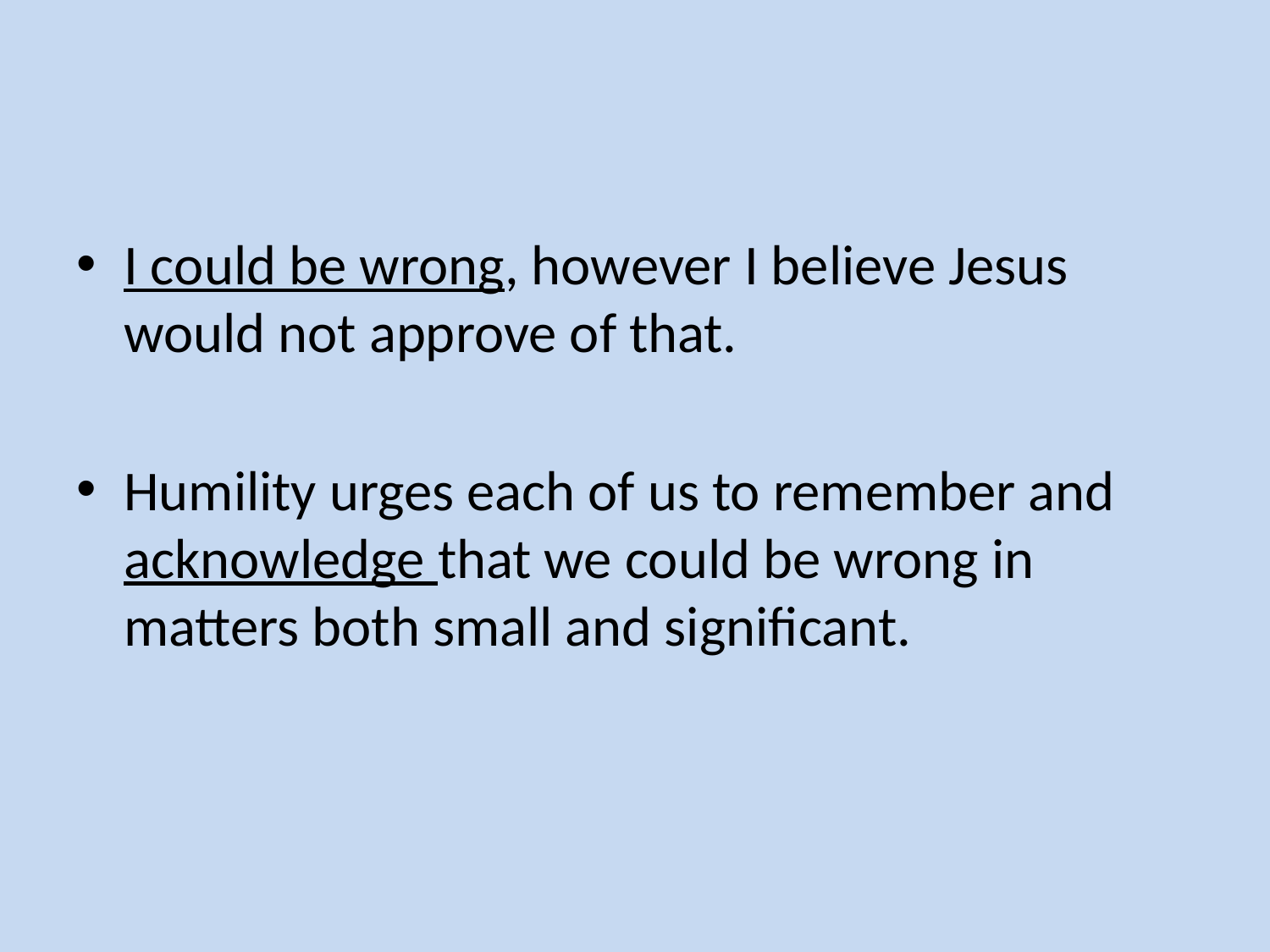

#
I could be wrong, however I believe Jesus would not approve of that.

Humility urges each of us to remember and acknowledge that we could be wrong in matters both small and significant.